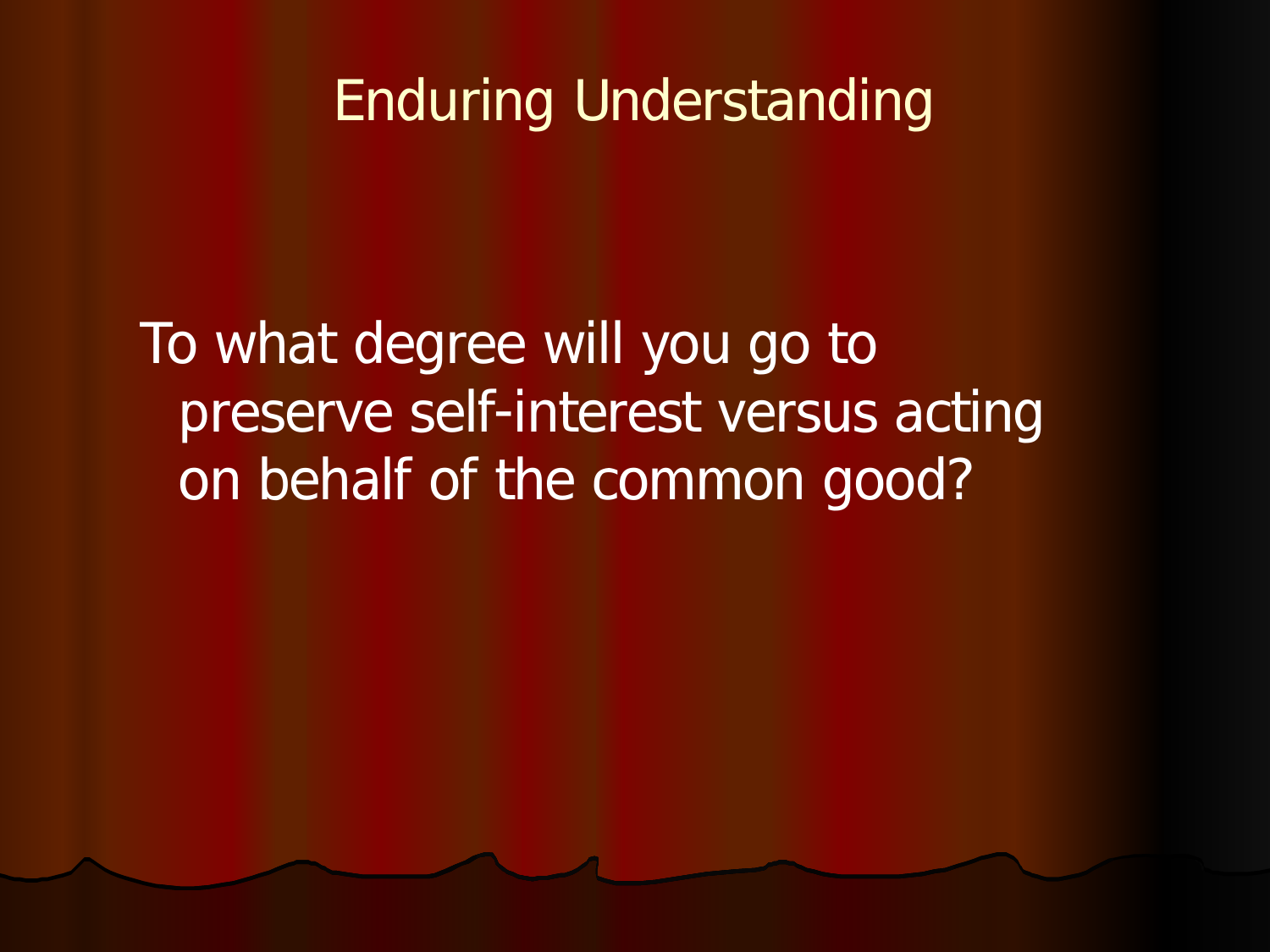

# Enduring Understanding

To what degree will you go to preserve self-interest versus acting on behalf of the common good?